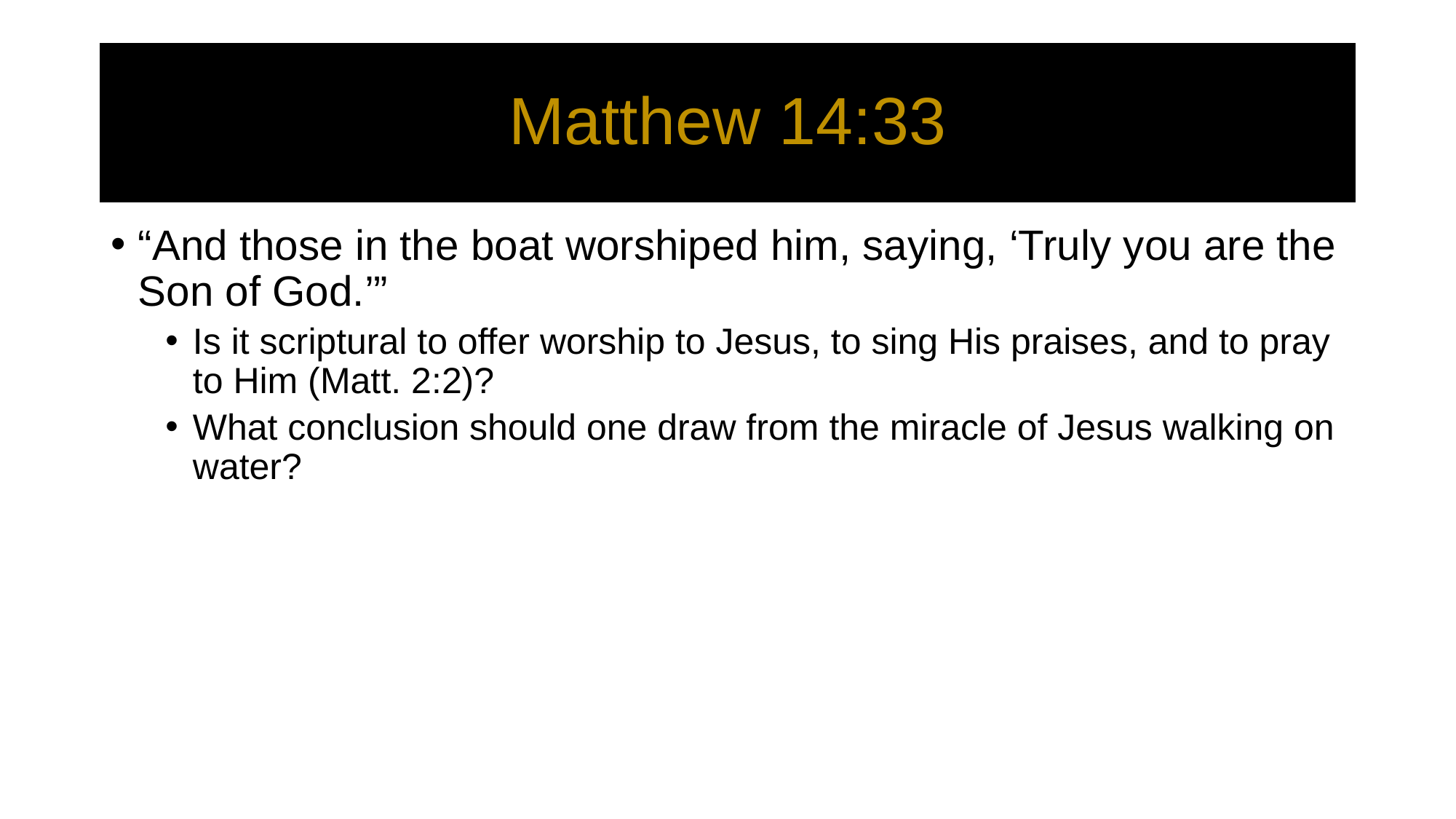

# Matthew 14:33
“And those in the boat worshiped him, saying, ‘Truly you are the Son of God.’”
Is it scriptural to offer worship to Jesus, to sing His praises, and to pray to Him (Matt. 2:2)?
What conclusion should one draw from the miracle of Jesus walking on water?